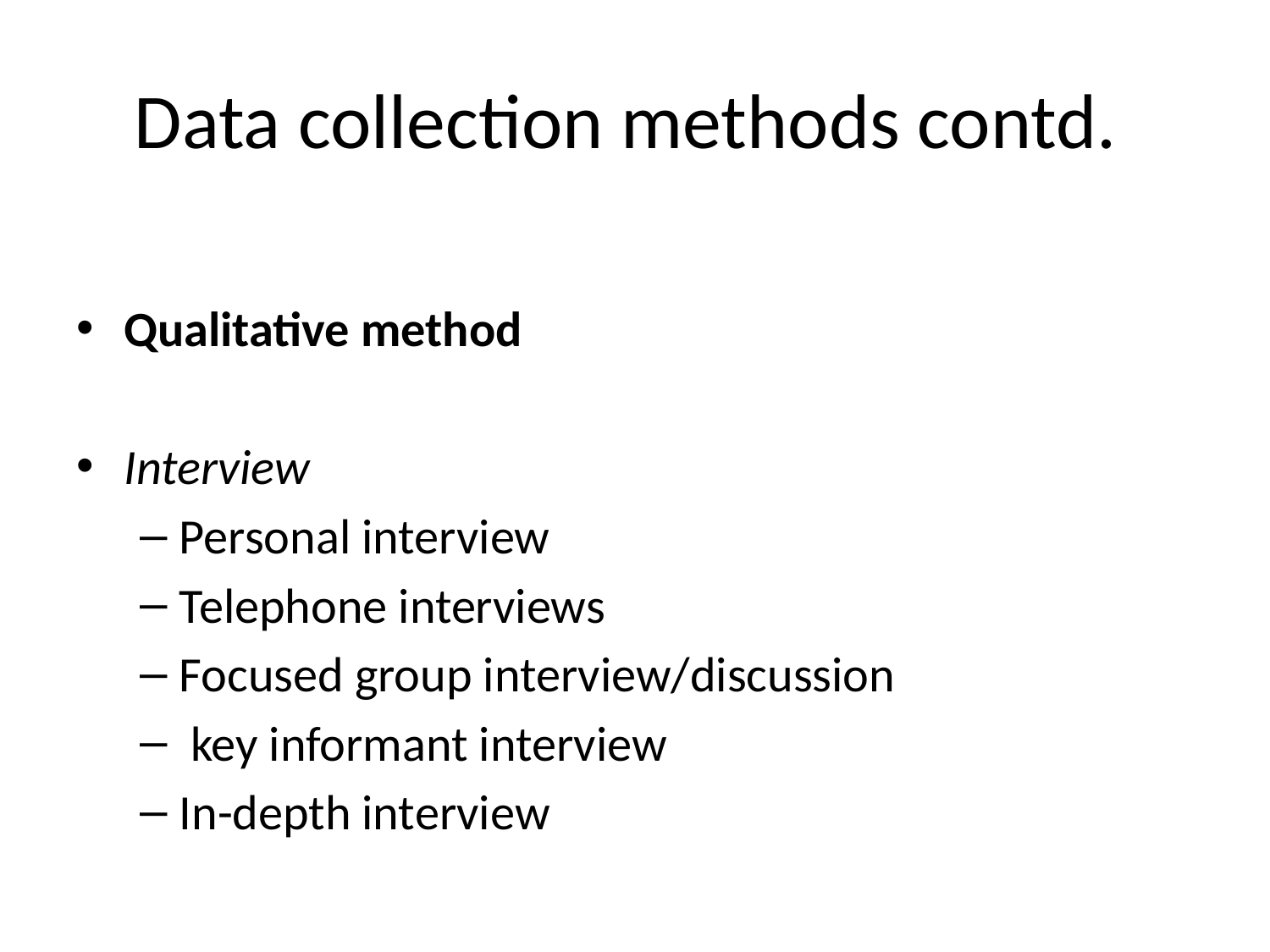

# Data collection methods contd.

Qualitative method

Interview
Personal interview
Telephone interviews
Focused group interview/discussion
 key informant interview
In-depth interview